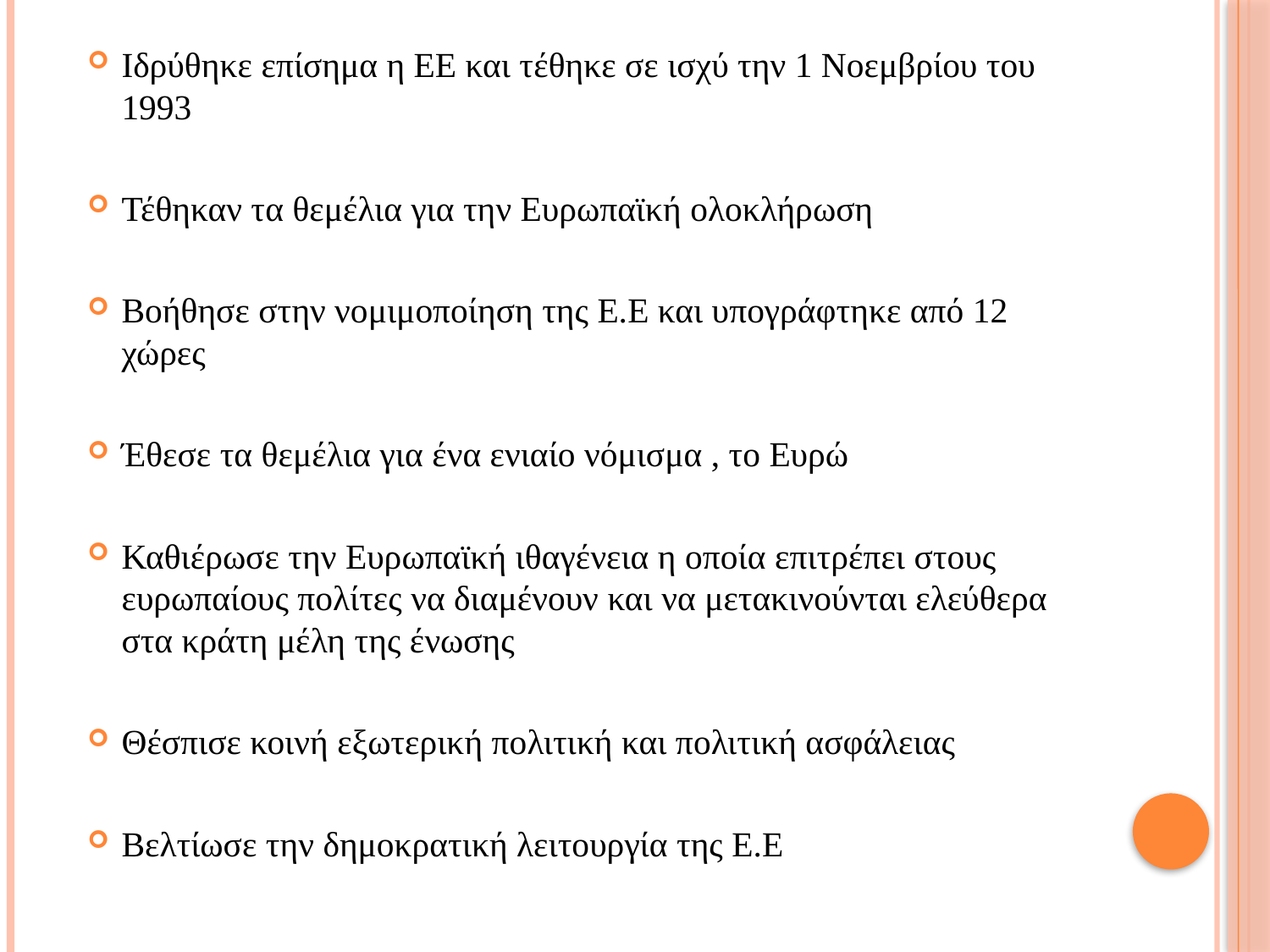

Ιδρύθηκε επίσημα η ΕΕ και τέθηκε σε ισχύ την 1 Νοεμβρίου του 1993

Τέθηκαν τα θεμέλια για την Ευρωπαϊκή ολοκλήρωση

Βοήθησε στην νομιμοποίηση της Ε.Ε και υπογράφτηκε από 12 χώρες

Έθεσε τα θεμέλια για ένα ενιαίο νόμισμα , το Ευρώ

Καθιέρωσε την Ευρωπαϊκή ιθαγένεια η οποία επιτρέπει στους ευρωπαίους πολίτες να διαμένουν και να μετακινούνται ελεύθερα στα κράτη μέλη της ένωσης

Θέσπισε κοινή εξωτερική πολιτική και πολιτική ασφάλειας

Βελτίωσε την δημοκρατική λειτουργία της Ε.Ε